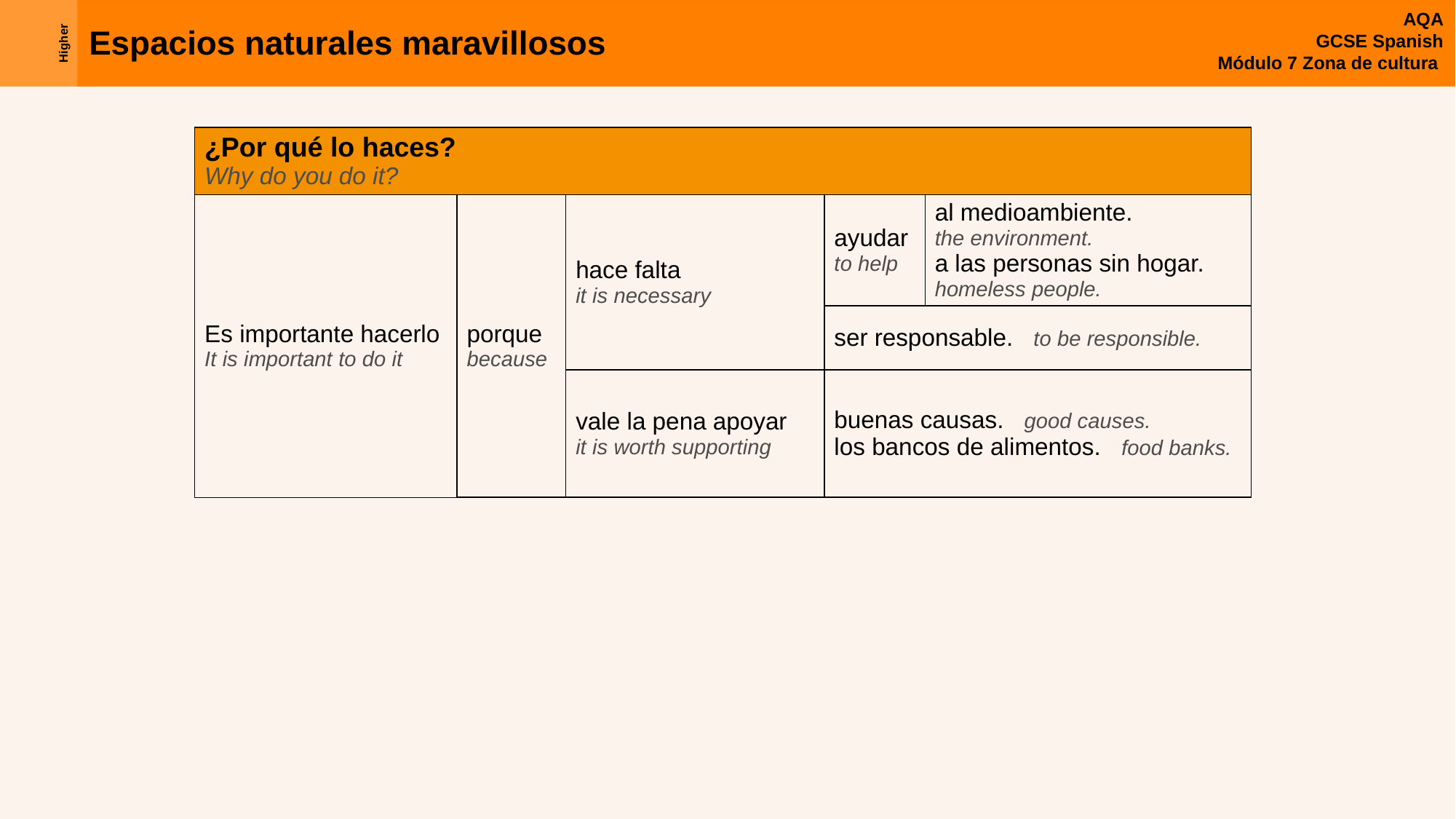

| ¿Por qué lo haces? Why do you do it? |  |  |  |  |
| --- | --- | --- | --- | --- |
| Es importante hacerlo It is important to do it | porque because | hace falta it is necessary | ayudar to help | al medioambiente. the environment. a las personas sin hogar. homeless people. |
|  |  |  | ser responsable. to be responsible. |  |
|  |  | vale la pena apoyar it is worth supporting | buenas causas. good causes. los bancos de alimentos. food banks. |  |